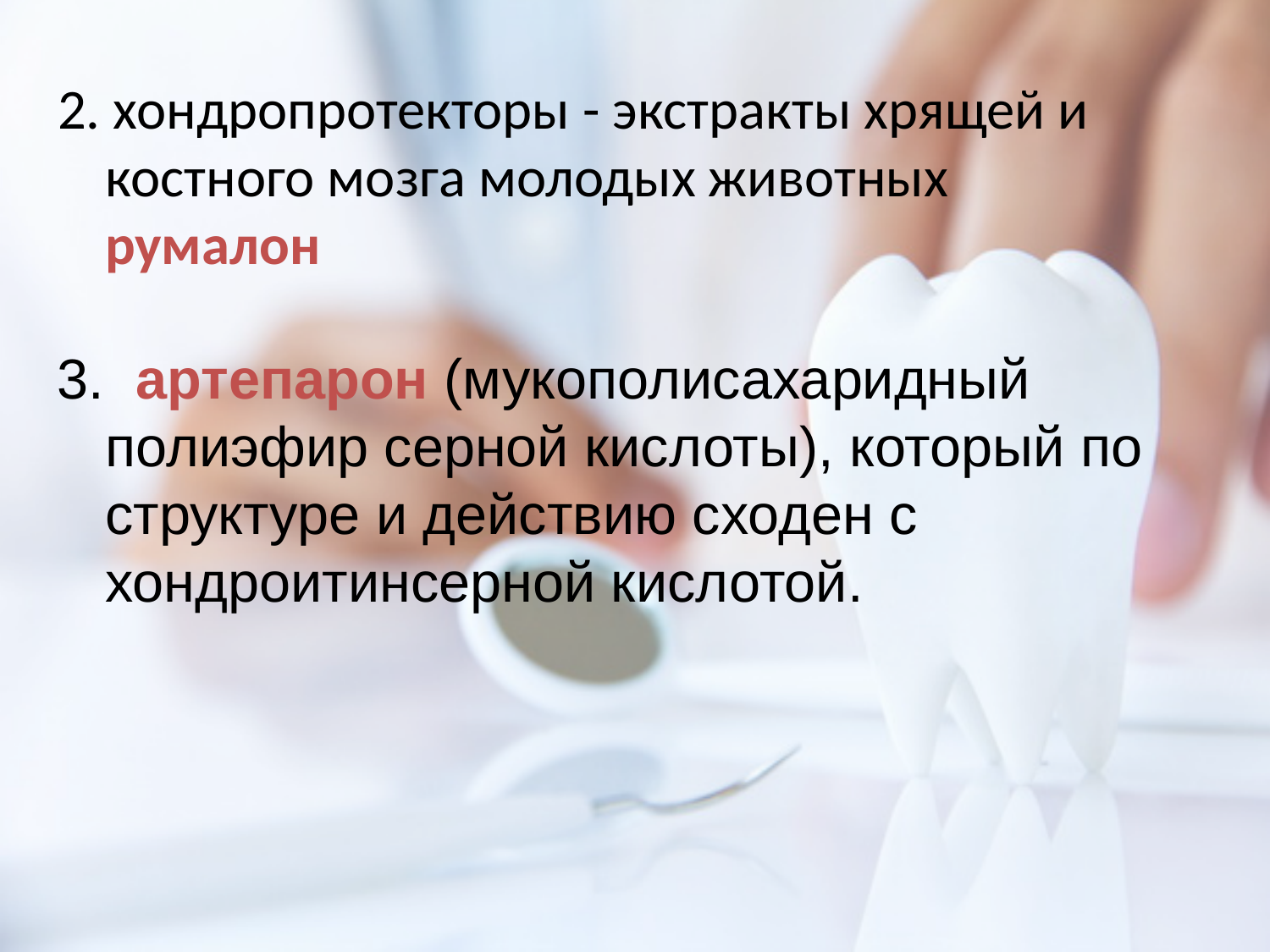

2. хондропротекторы - экстракты хрящей и костного мозга молодых животных румалон
3.  артепарон (мукополисахаридный полиэфир серной кислоты), который по структуре и действию сходен с хондроитинсерной кислотой.